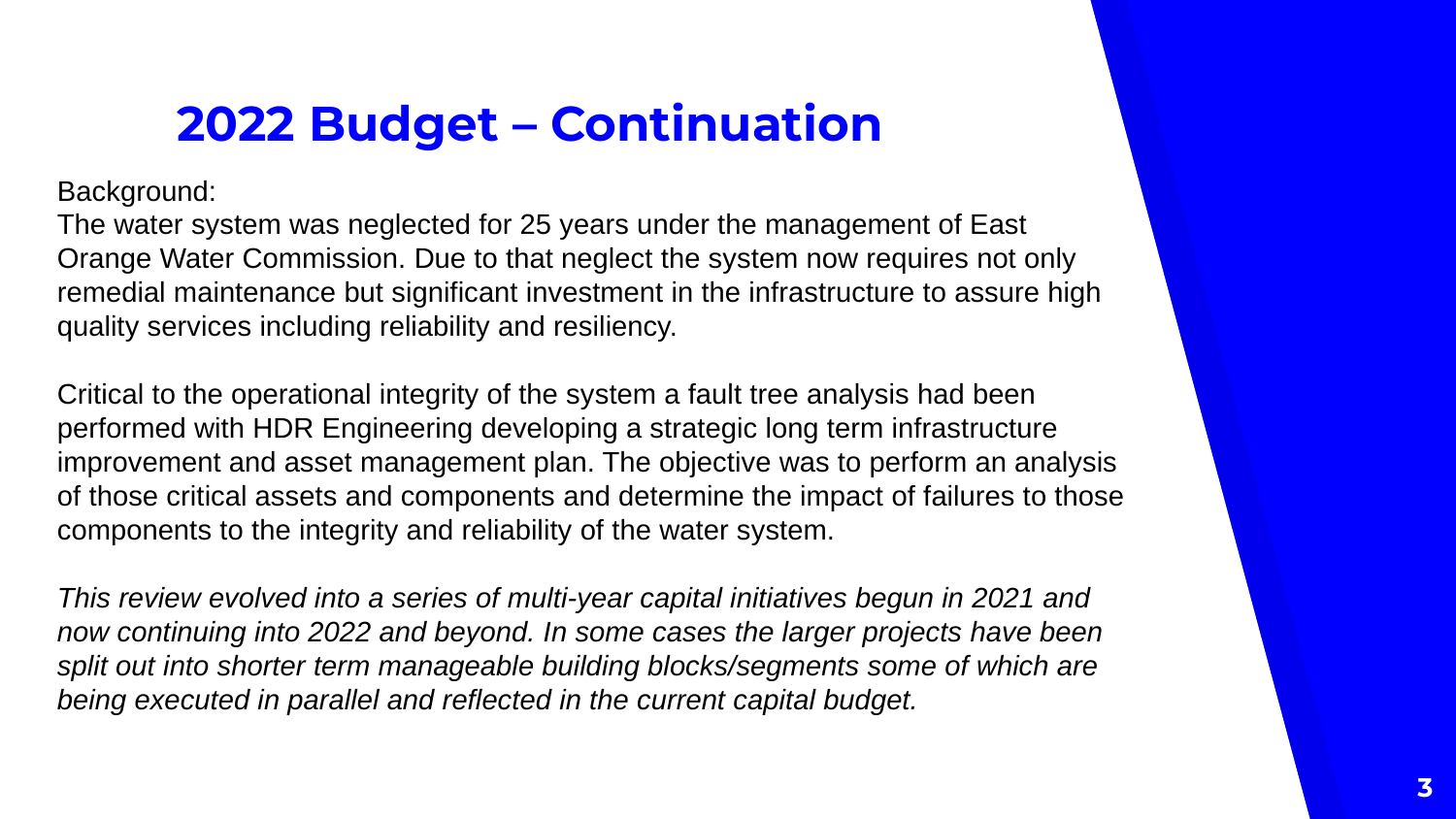

# 2022 Budget – Continuation
Background:
The water system was neglected for 25 years under the management of East Orange Water Commission. Due to that neglect the system now requires not only remedial maintenance but significant investment in the infrastructure to assure high quality services including reliability and resiliency.

Critical to the operational integrity of the system a fault tree analysis had been performed with HDR Engineering developing a strategic long term infrastructure improvement and asset management plan. The objective was to perform an analysis of those critical assets and components and determine the impact of failures to those components to the integrity and reliability of the water system.

This review evolved into a series of multi-year capital initiatives begun in 2021 and now continuing into 2022 and beyond. In some cases the larger projects have been split out into shorter term manageable building blocks/segments some of which are being executed in parallel and reflected in the current capital budget.
3